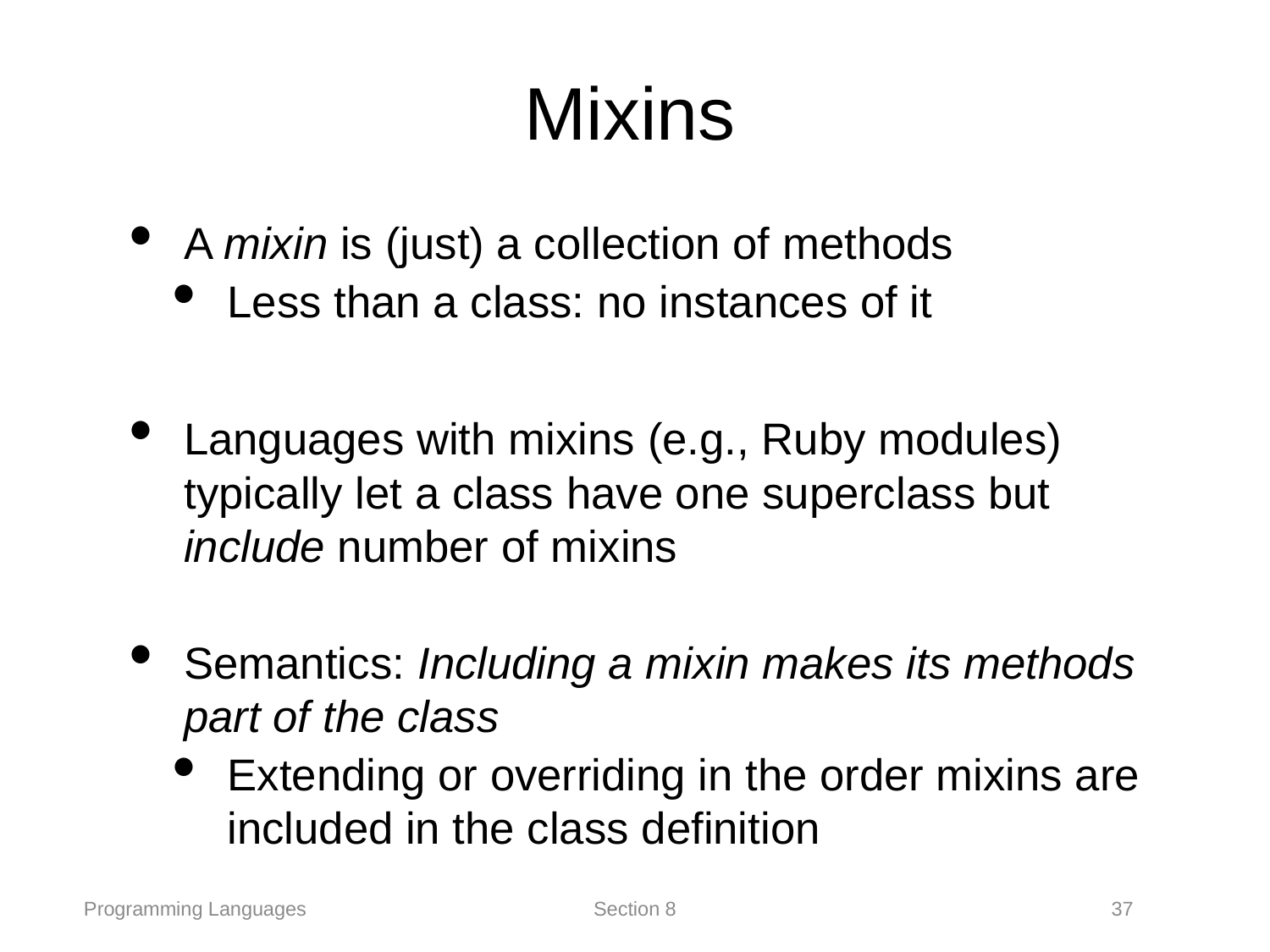

# Mixins
A mixin is (just) a collection of methods
Less than a class: no instances of it

Languages with mixins (e.g., Ruby modules) typically let a class have one superclass but include number of mixins

Semantics: Including a mixin makes its methods part of the class
Extending or overriding in the order mixins are included in the class definition